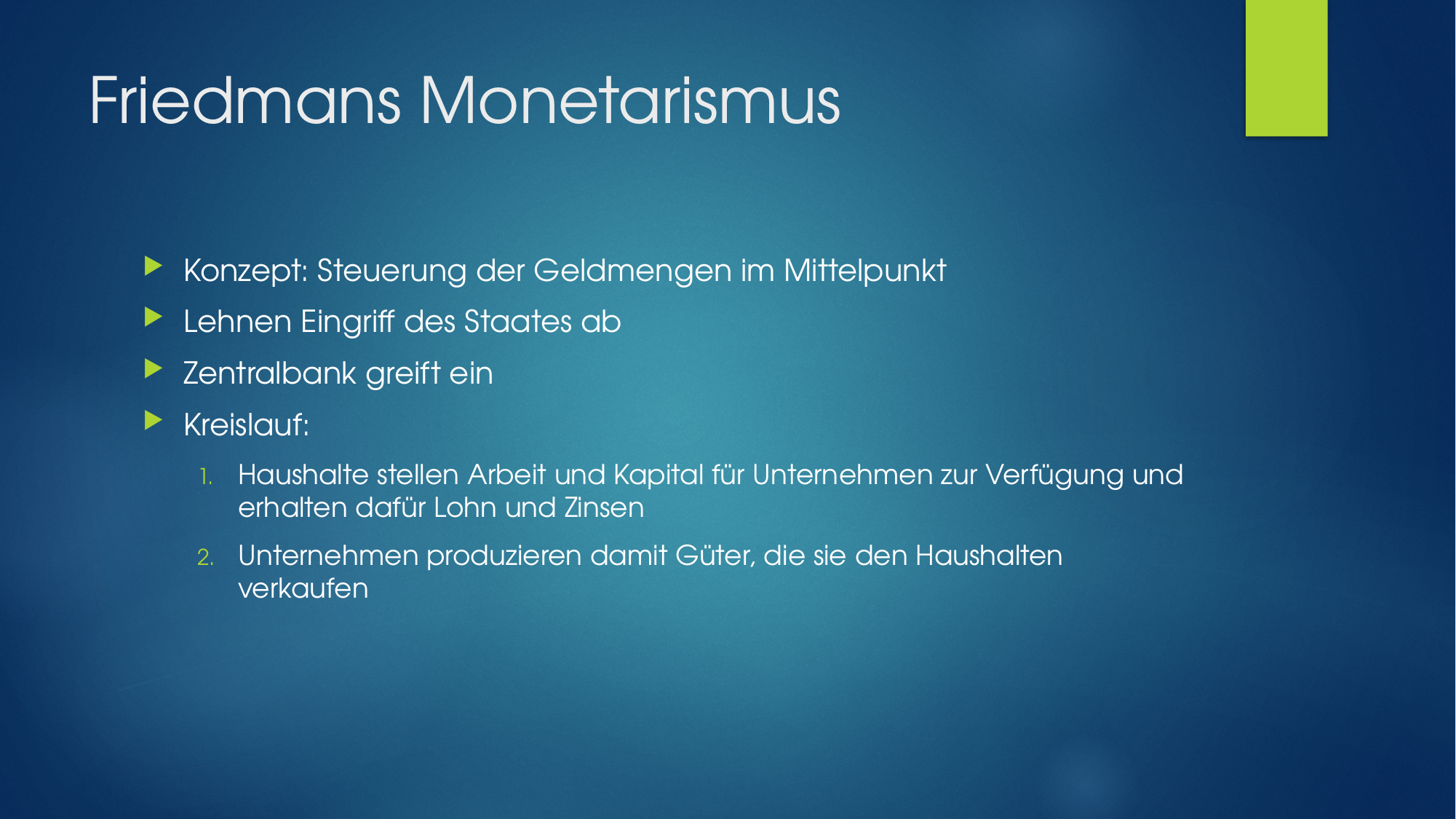

# Friedmans Monetarismus
Konzept: Steuerung der Geldmengen im Mittelpunkt
Lehnen Eingriff des Staates ab
Zentralbank greift ein
Kreislauf:
Haushalte stellen Arbeit und Kapital für Unternehmen zur Verfügung und erhalten dafür Lohn und Zinsen
Unternehmen produzieren damit Güter, die sie den Haushalten verkaufen